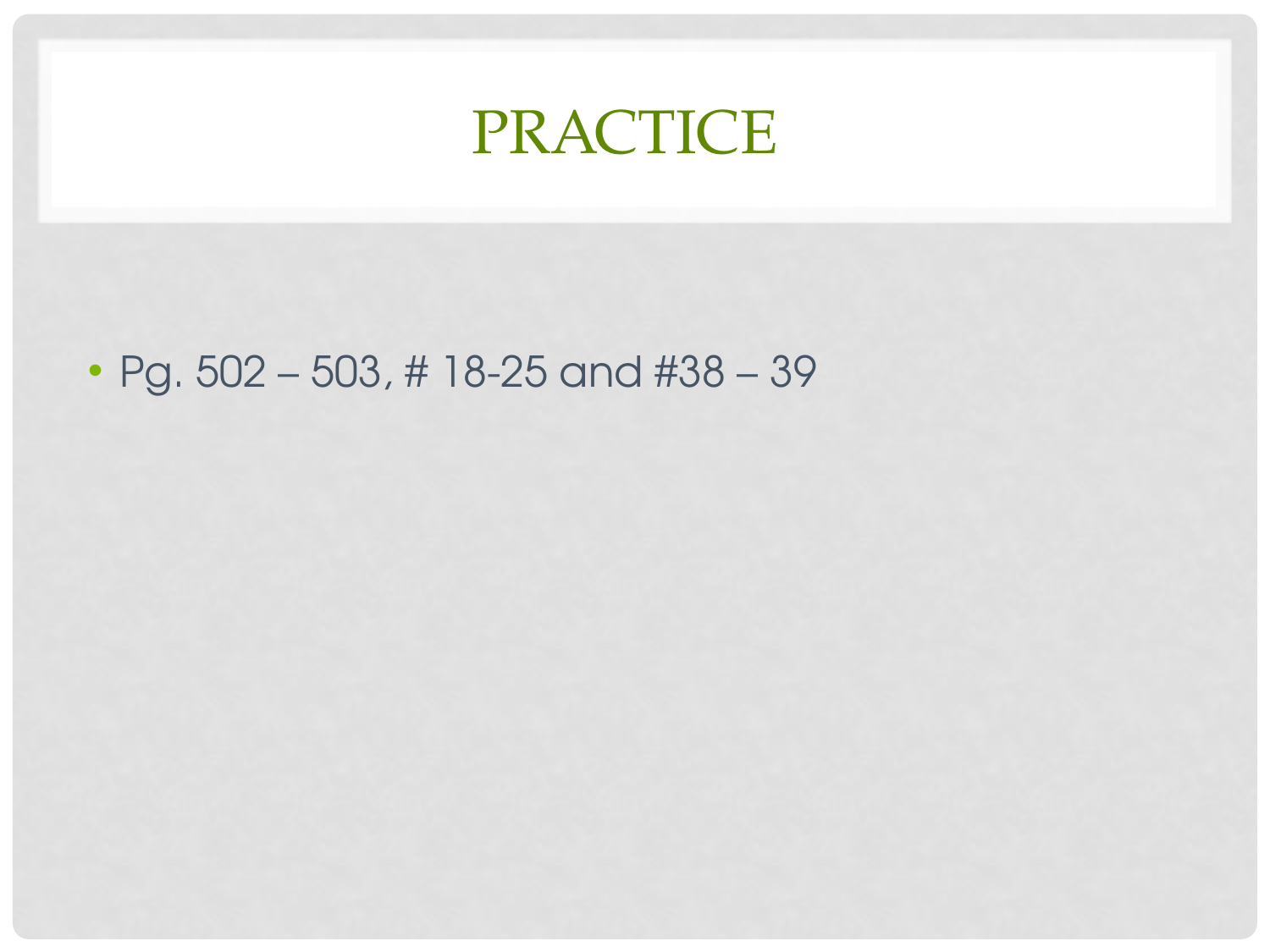

# Practice
Pg. 502 – 503, # 18-25 and #38 – 39